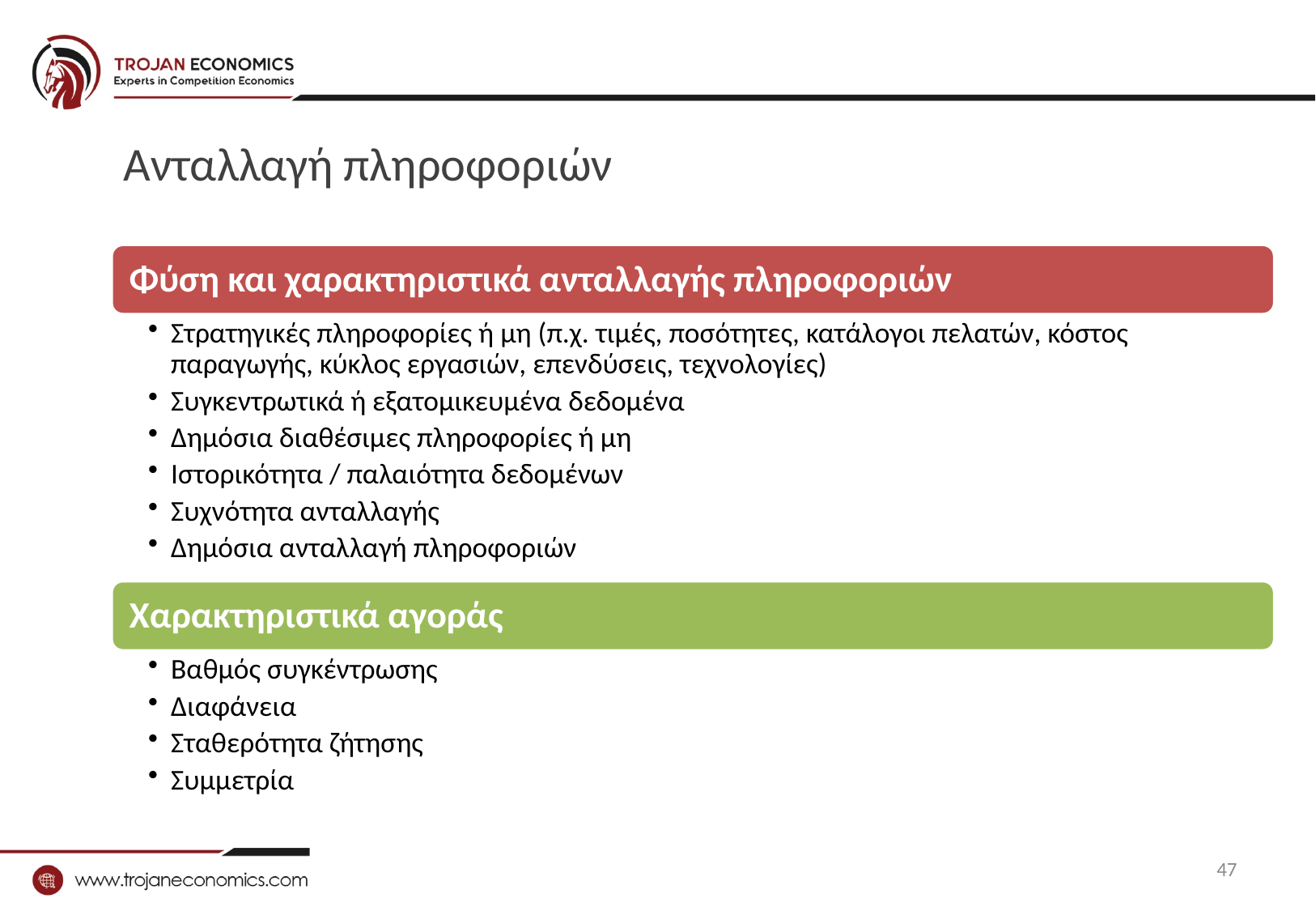

# Ανταλλαγή πληροφοριών
Φύση και χαρακτηριστικά ανταλλαγής πληροφοριών
Στρατηγικές πληροφορίες ή μη (π.χ. τιμές, ποσότητες, κατάλογοι πελατών, κόστος παραγωγής, κύκλος εργασιών, επενδύσεις, τεχνολογίες)
Συγκεντρωτικά ή εξατομικευμένα δεδομένα
Δημόσια διαθέσιμες πληροφορίες ή μη
Ιστορικότητα / παλαιότητα δεδομένων
Συχνότητα ανταλλαγής
Δημόσια ανταλλαγή πληροφοριών
Χαρακτηριστικά αγοράς
Βαθμός συγκέντρωσης
Διαφάνεια
Σταθερότητα ζήτησης
Συμμετρία
47